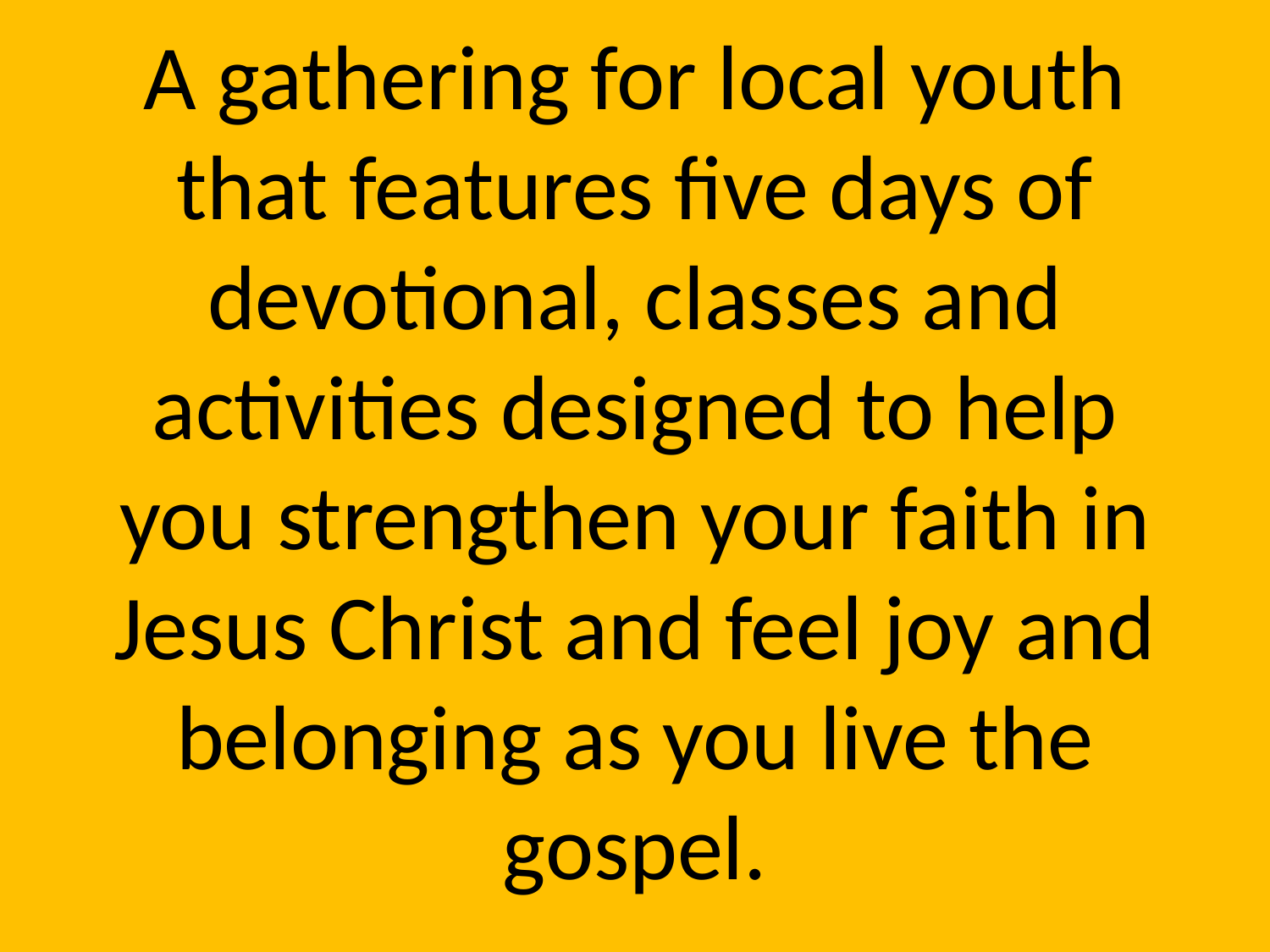

# A gathering for local youth that features five days of devotional, classes and activities designed to help you strengthen your faith in Jesus Christ and feel joy and belonging as you live the gospel.